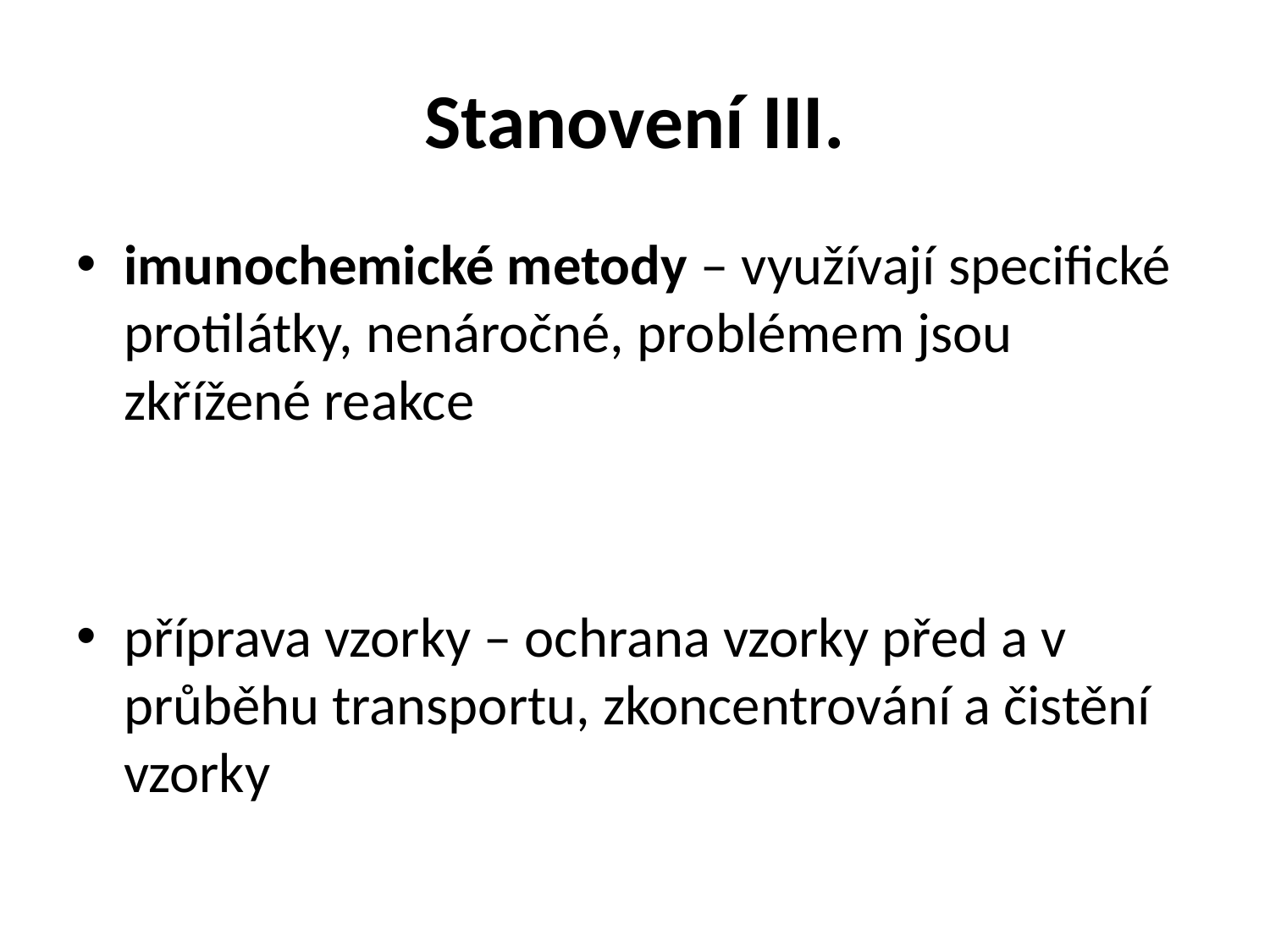

# Stanovení III.
imunochemické metody – využívají specifické protilátky, nenáročné, problémem jsou zkřížené reakce

příprava vzorky – ochrana vzorky před a v průběhu transportu, zkoncentrování a čistění vzorky